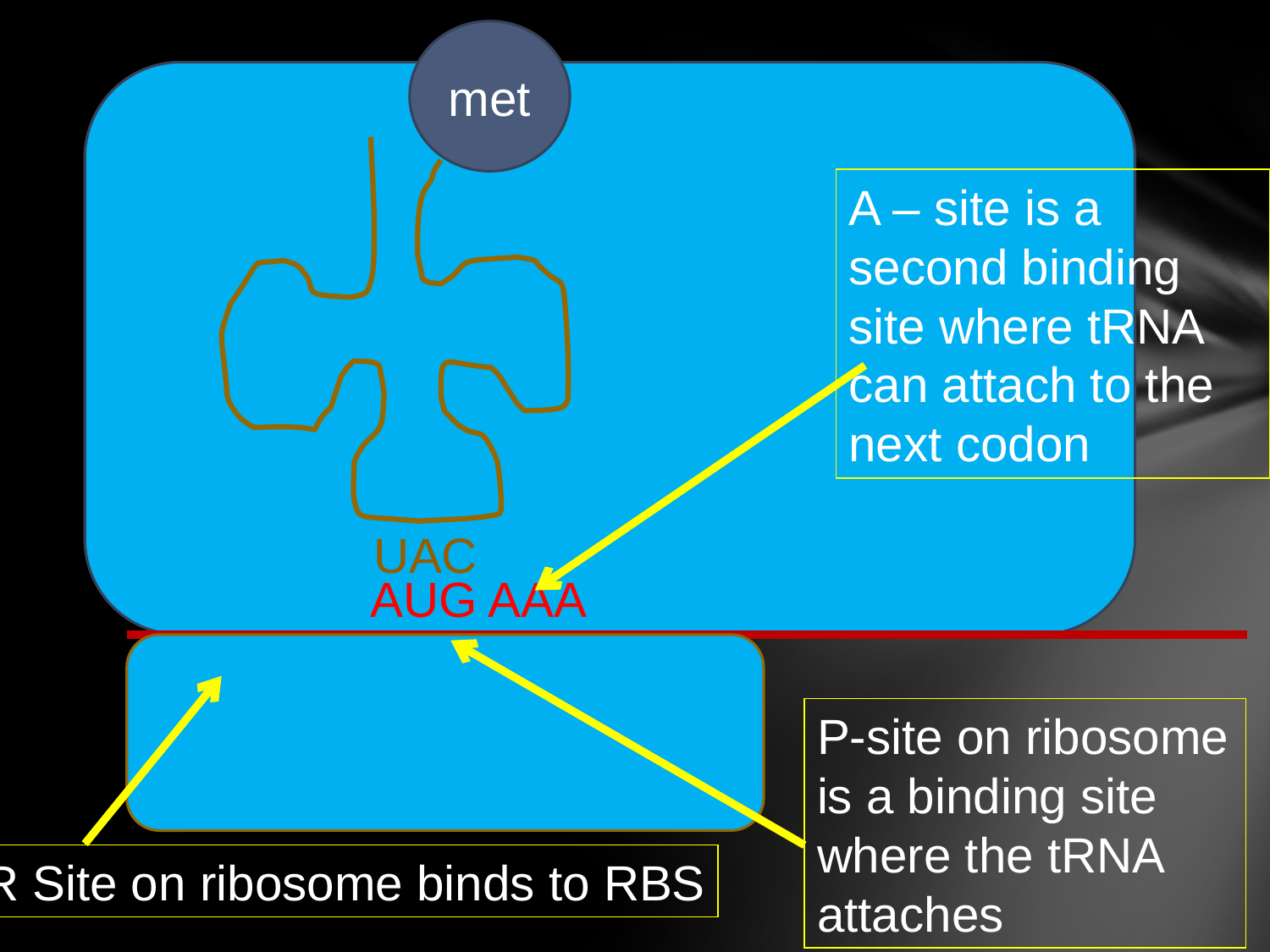

met

A – site is a second binding site where tRNA can attach to the next codon
UAC
AUG AAA

P-site on ribosome is a binding site where the tRNA attaches
R Site on ribosome binds to RBS